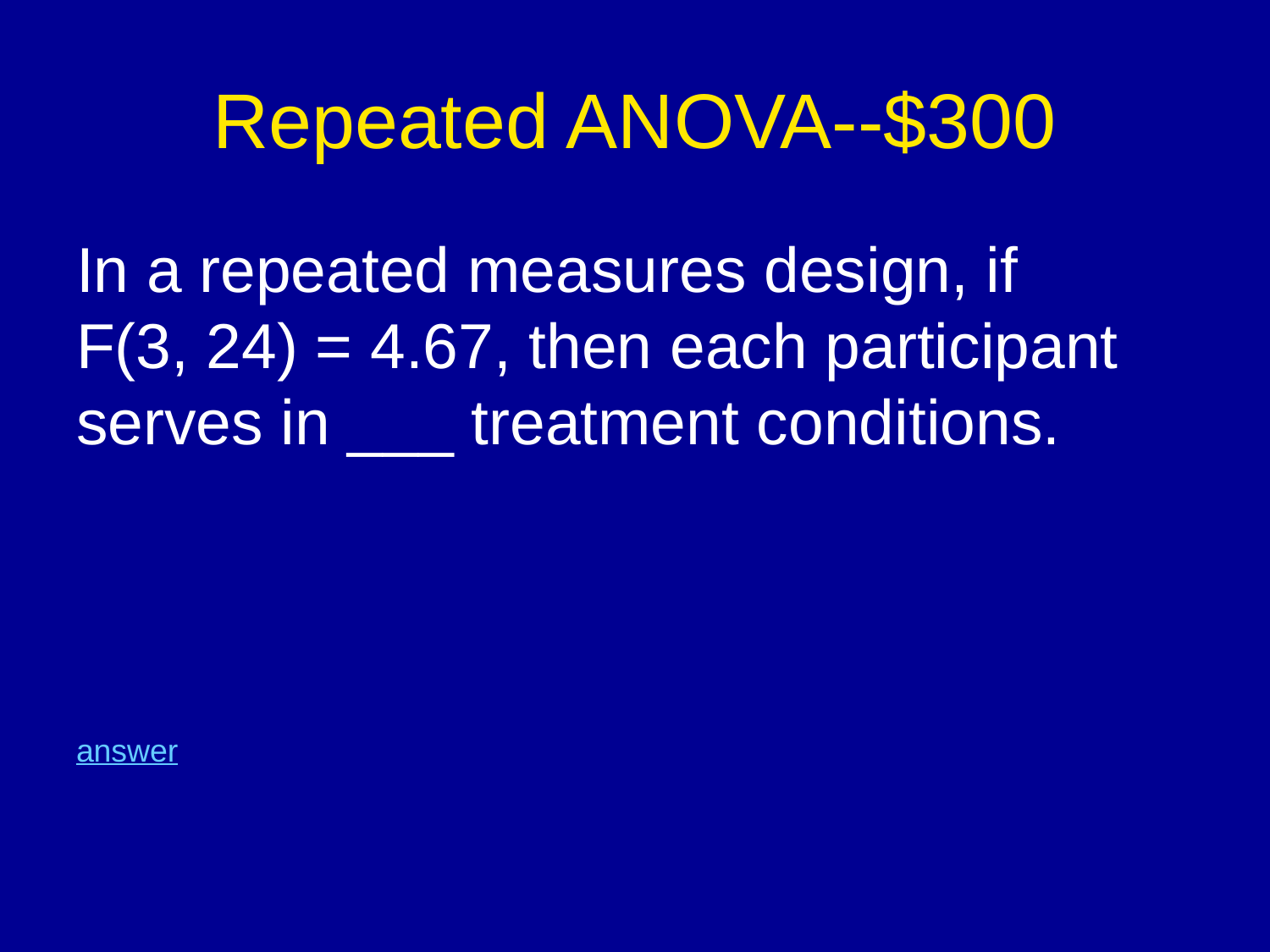

# Repeated ANOVA--$300
In a repeated measures design, if
F(3, 24) = 4.67, then each participant serves in ___ treatment conditions.

answer